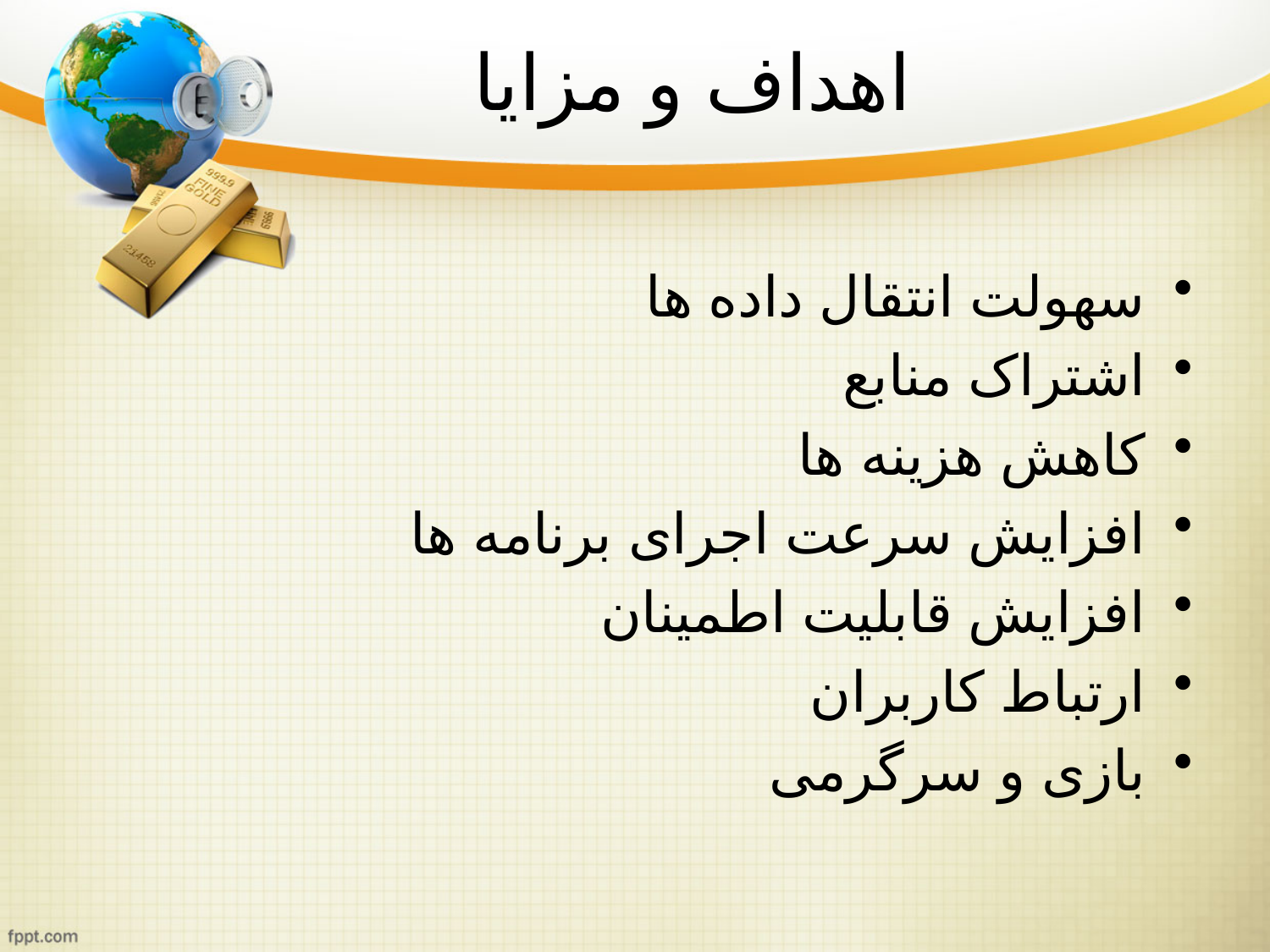

# اهداف و مزایا
سهولت انتقال داده ها
اشتراک منابع
کاهش هزینه ها
افزایش سرعت اجرای برنامه ها
افزایش قابلیت اطمینان
ارتباط کاربران
بازی و سرگرمی